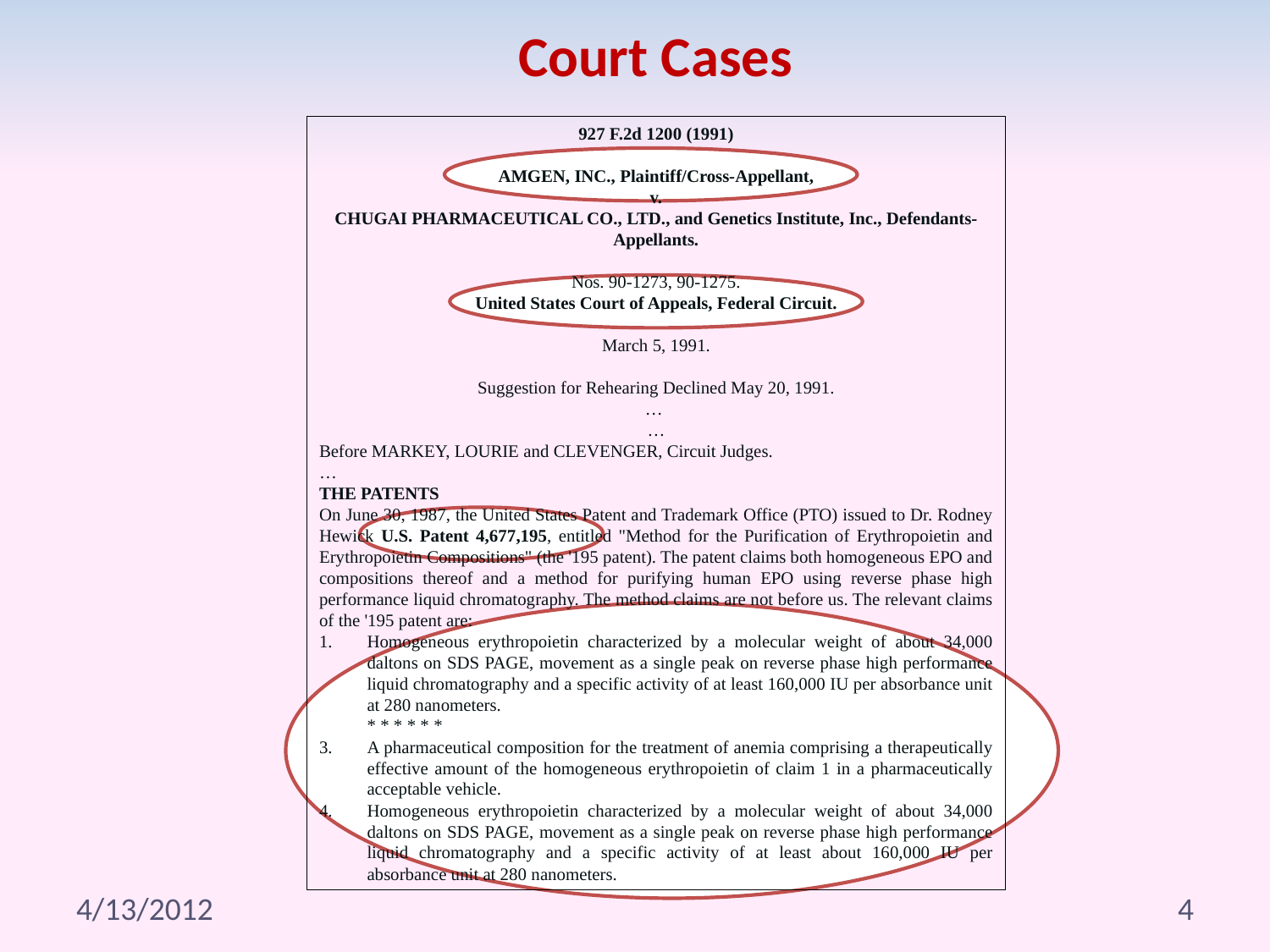

Court Cases
927 F.2d 1200 (1991)

AMGEN, INC., Plaintiff/Cross-Appellant,
v.
CHUGAI PHARMACEUTICAL CO., LTD., and Genetics Institute, Inc., Defendants-Appellants.

Nos. 90-1273, 90-1275.
United States Court of Appeals, Federal Circuit.

March 5, 1991.

Suggestion for Rehearing Declined May 20, 1991.
…
…
Before MARKEY, LOURIE and CLEVENGER, Circuit Judges.
…
THE PATENTS
On June 30, 1987, the United States Patent and Trademark Office (PTO) issued to Dr. Rodney Hewick U.S. Patent 4,677,195, entitled "Method for the Purification of Erythropoietin and Erythropoietin Compositions" (the '195 patent). The patent claims both homogeneous EPO and compositions thereof and a method for purifying human EPO using reverse phase high performance liquid chromatography. The method claims are not before us. The relevant claims of the '195 patent are:
Homogeneous erythropoietin characterized by a molecular weight of about 34,000 daltons on SDS PAGE, movement as a single peak on reverse phase high performance liquid chromatography and a specific activity of at least 160,000 IU per absorbance unit at 280 nanometers.
 	* * * * * *
A pharmaceutical composition for the treatment of anemia comprising a therapeutically effective amount of the homogeneous erythropoietin of claim 1 in a pharmaceutically acceptable vehicle.
Homogeneous erythropoietin characterized by a molecular weight of about 34,000 daltons on SDS PAGE, movement as a single peak on reverse phase high performance liquid chromatography and a specific activity of at least about 160,000 IU per absorbance unit at 280 nanometers.

4/13/2012
4